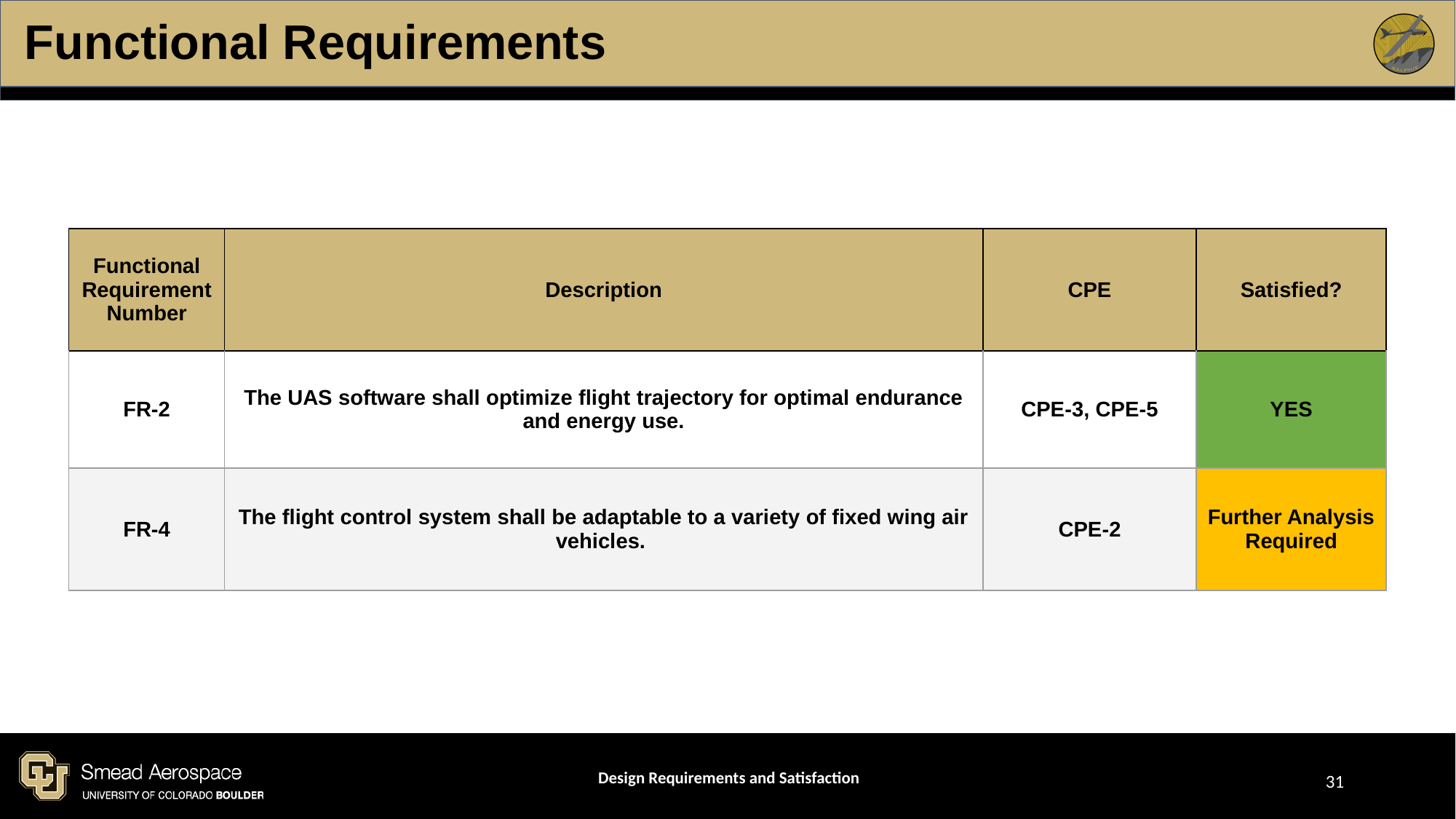

# Functional Requirements
| Functional Requirement Number | Description | CPE | Satisfied? |
| --- | --- | --- | --- |
| FR-2 | The UAS software shall optimize flight trajectory for optimal endurance and energy use. | CPE-3, CPE-5 | YES |
| FR-4 | The flight control system shall be adaptable to a variety of fixed wing air vehicles. | CPE-2 | Further Analysis Required |
Design Requirements and Satisfaction
31